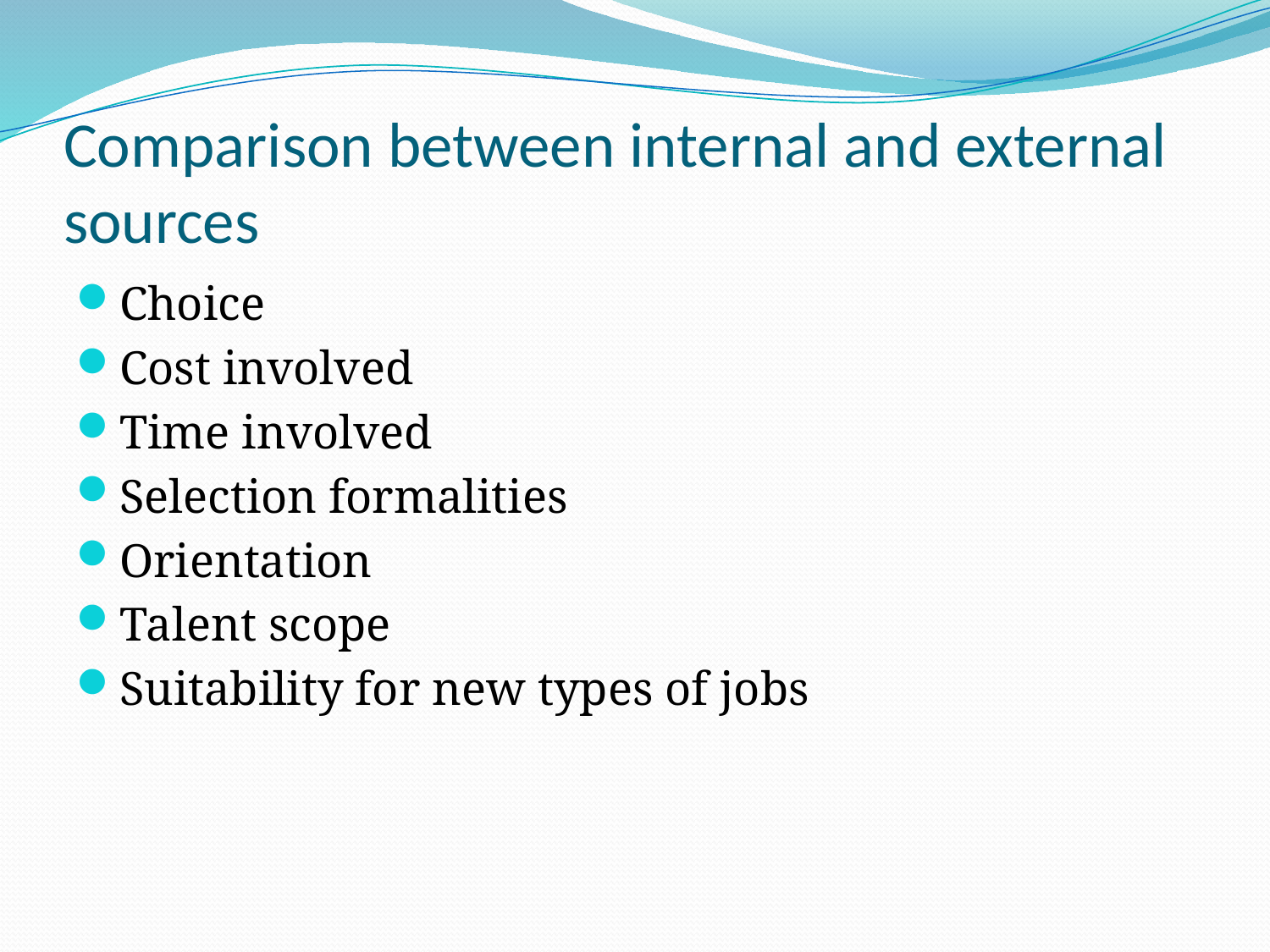

# Comparison between internal and external sources
Choice
Cost involved
Time involved
Selection formalities
Orientation
Talent scope
Suitability for new types of jobs